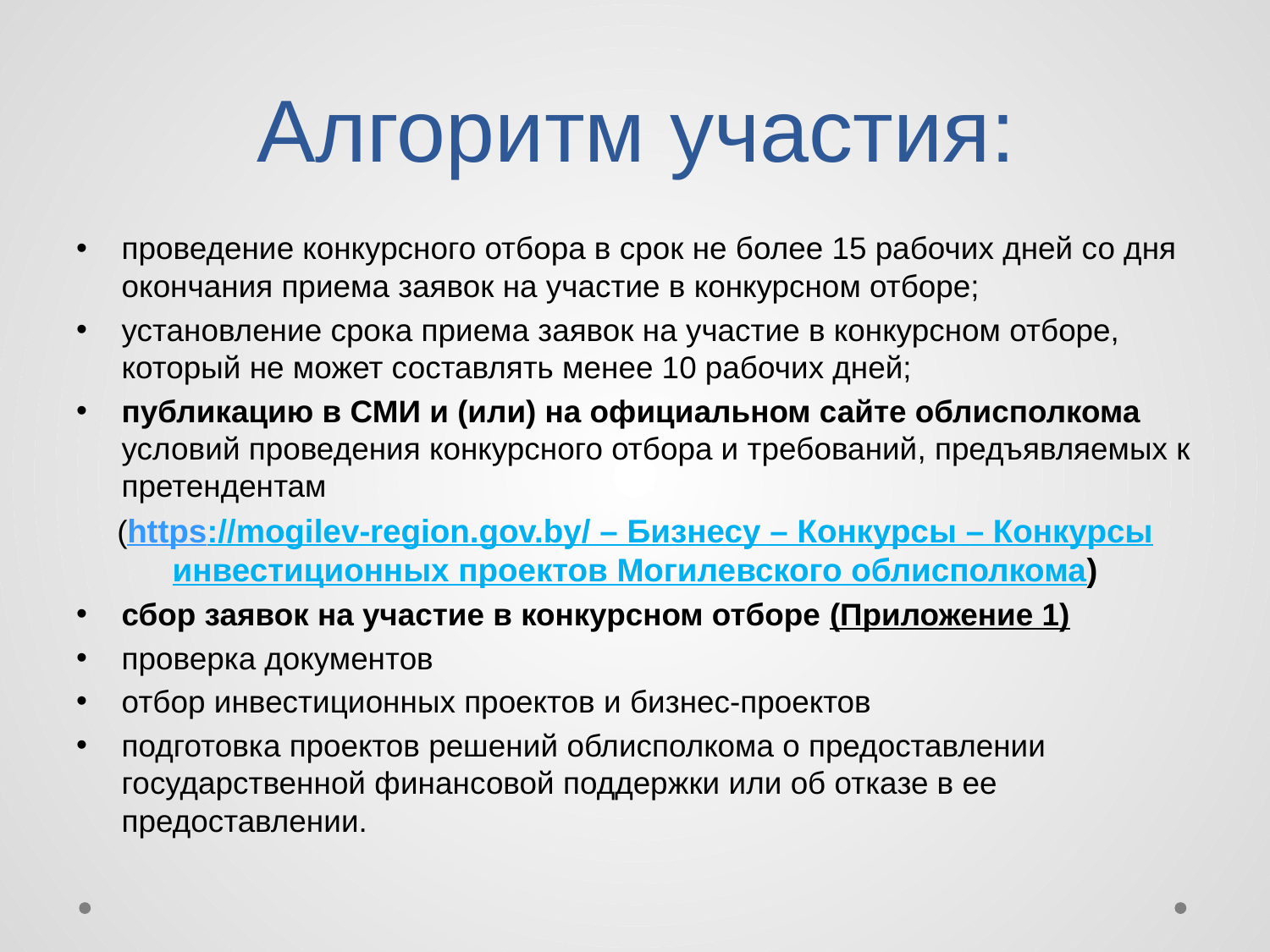

# Алгоритм участия:
проведение конкурсного отбора в срок не более 15 рабочих дней со дня окончания приема заявок на участие в конкурсном отборе;
установление срока приема заявок на участие в конкурсном отборе, который не может составлять менее 10 рабочих дней;
публикацию в СМИ и (или) на официальном сайте облисполкома условий проведения конкурсного отбора и требований, предъявляемых к претендентам
(https://mogilev-region.gov.by/ – Бизнесу – Конкурсы – Конкурсы инвестиционных проектов Могилевского облисполкома)
сбор заявок на участие в конкурсном отборе (Приложение 1)
проверка документов
отбор инвестиционных проектов и бизнес-проектов
подготовка проектов решений облисполкома о предоставлении государственной финансовой поддержки или об отказе в ее предоставлении.